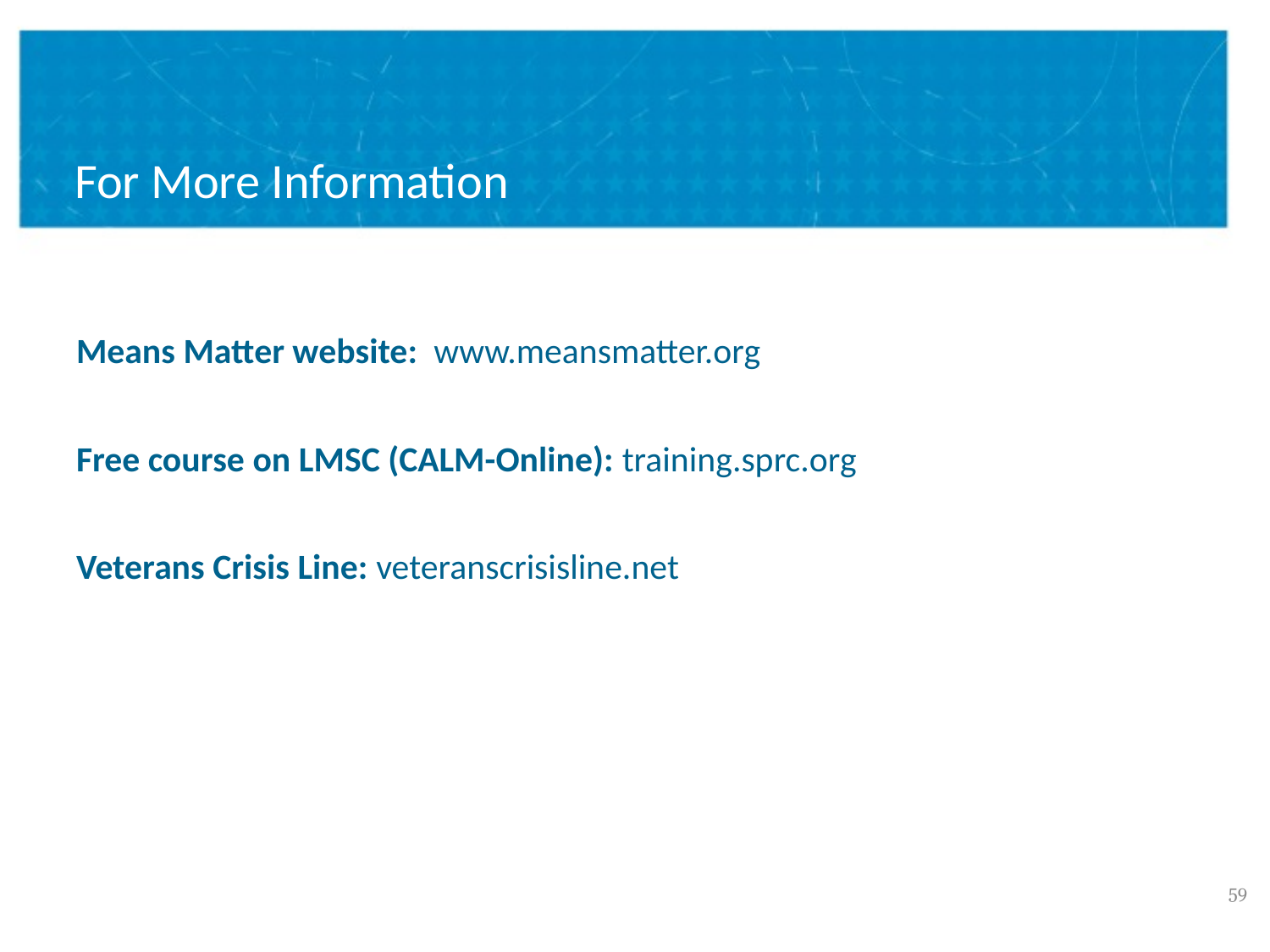

# For More Information

Means Matter website:  www.meansmatter.org

Free course on LMSC (CALM-Online): training.sprc.org

Veterans Crisis Line: veteranscrisisline.net

59